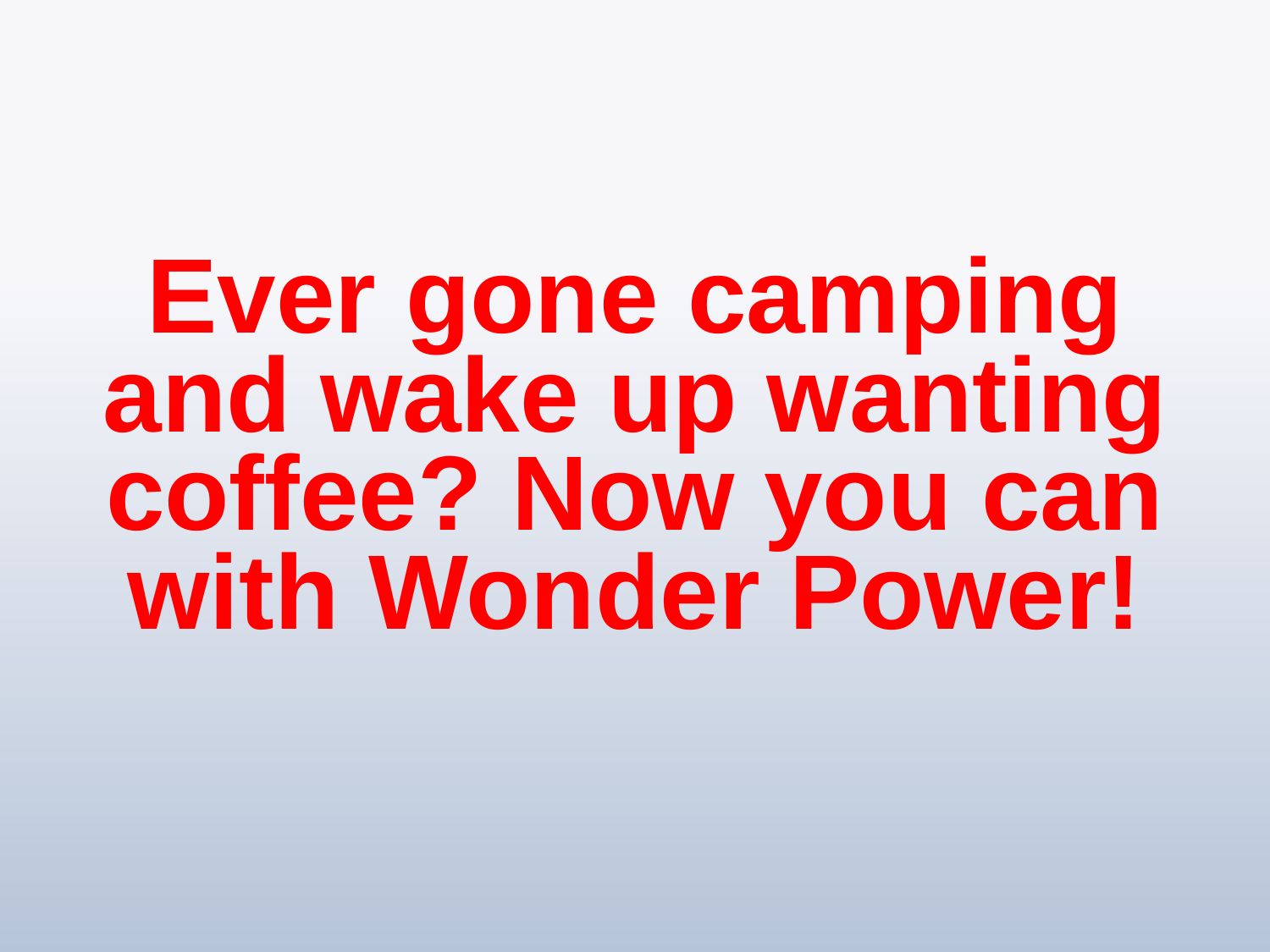

# Ever gone camping and wake up wanting coffee? Now you can with Wonder Power!